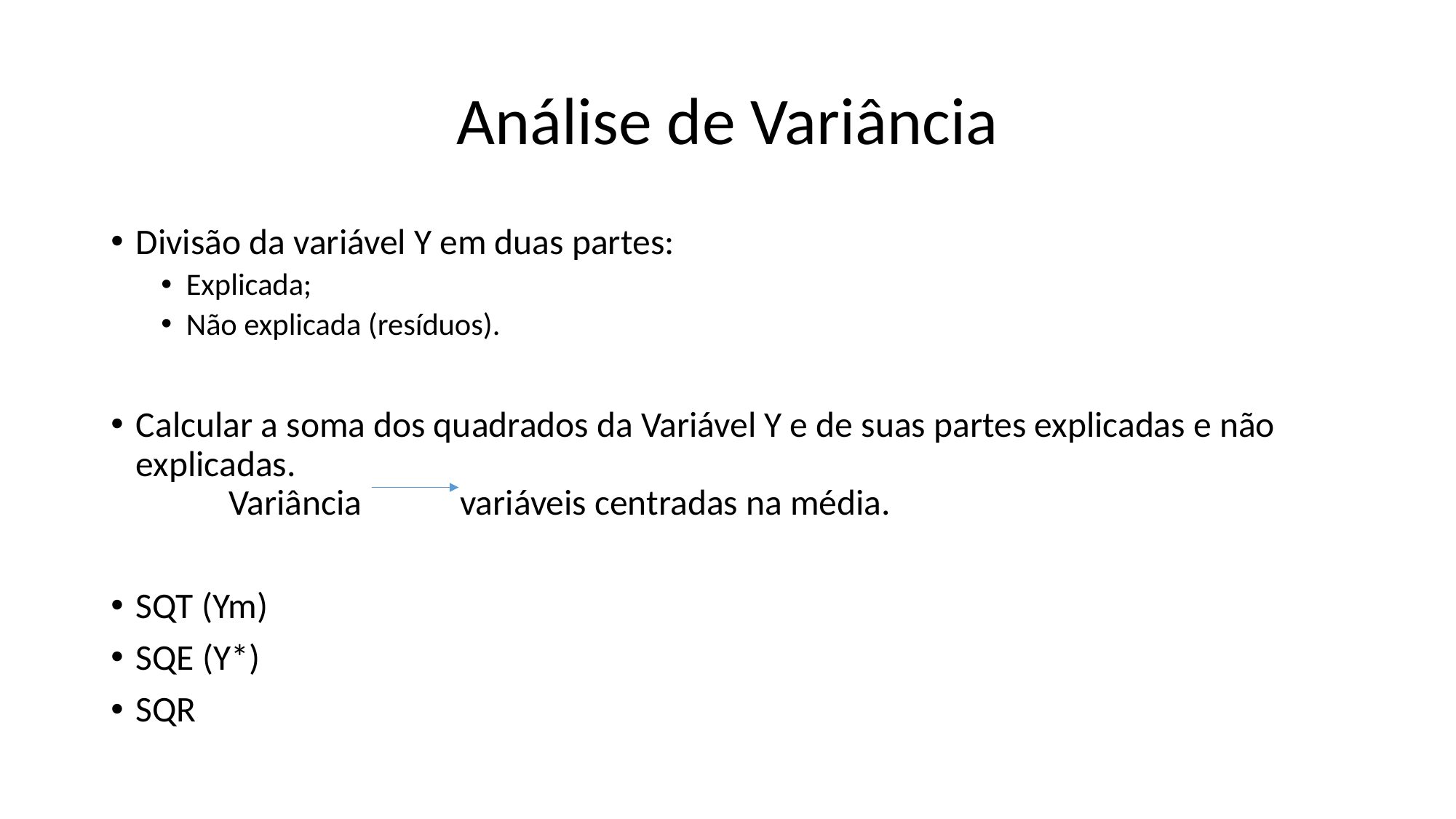

# Análise de Variância
Divisão da variável Y em duas partes:
Explicada;
Não explicada (resíduos).

Calcular a soma dos quadrados da Variável Y e de suas partes explicadas e não explicadas.
	Variância            variáveis centradas na média.

SQT (Ym)
SQE (Y*)
SQR